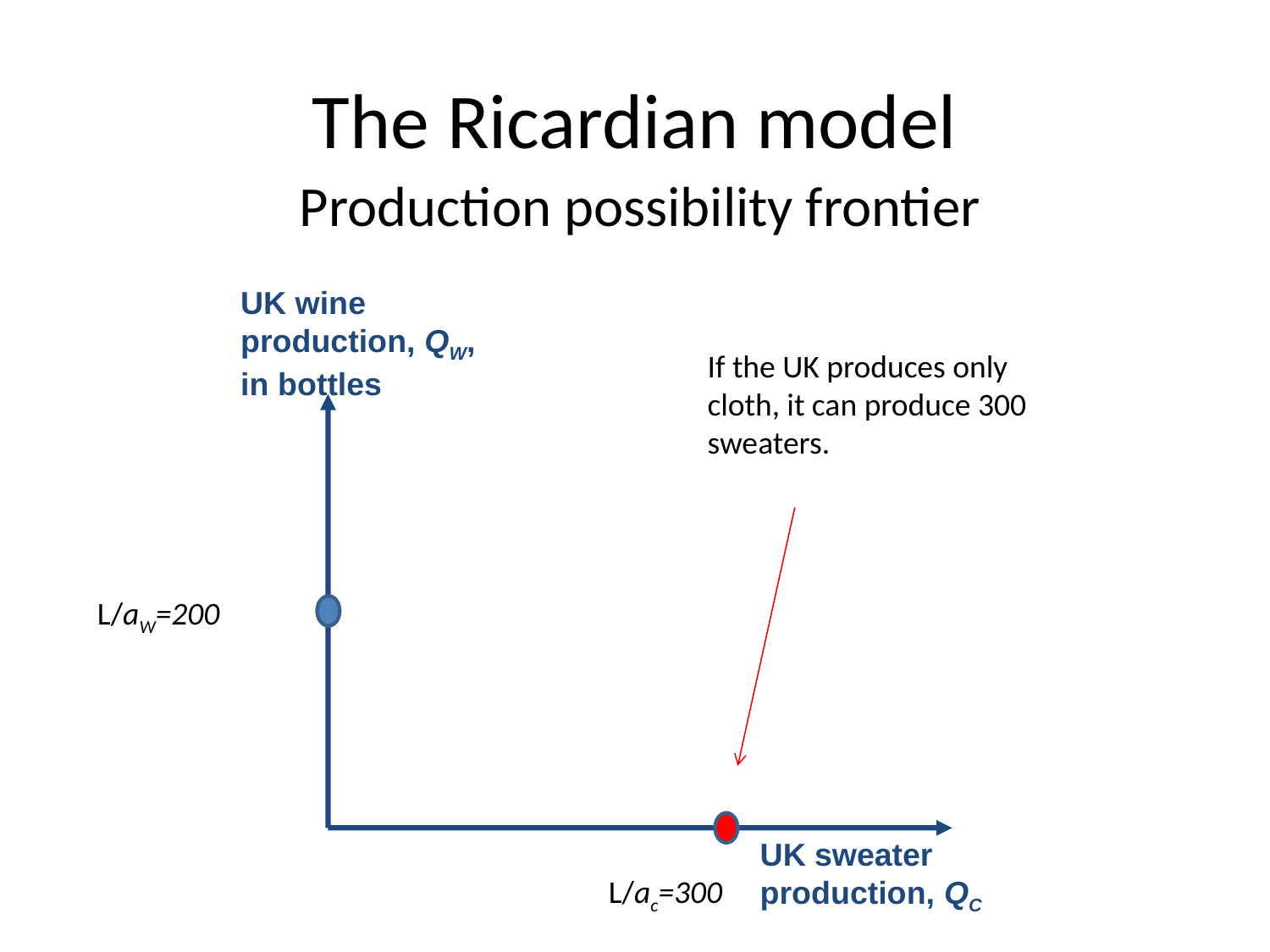

# The Ricardian model
Production possibility frontier

UK wine
production, QW,
in bottles

UK sweater
production, QC
If the UK produces only cloth, it can produce 300 sweaters.
L/aW=200

L/ac=300